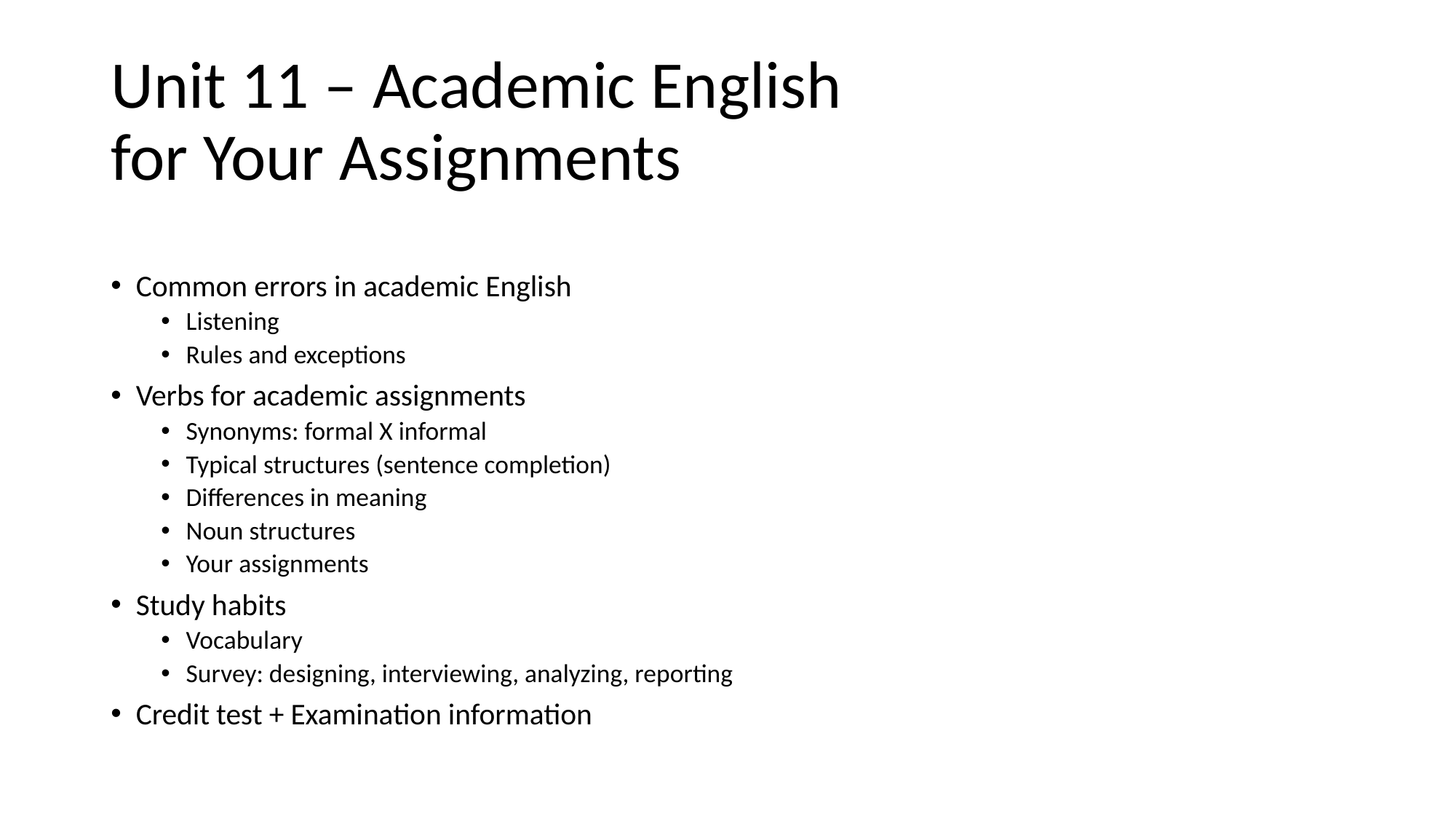

# Unit 11 – Academic English for Your Assignments

Common errors in academic English
Listening
Rules and exceptions
Verbs for academic assignments
Synonyms: formal X informal
Typical structures (sentence completion)
Differences in meaning
Noun structures
Your assignments
Study habits
Vocabulary
Survey: designing, interviewing, analyzing, reporting
Credit test + Examination information